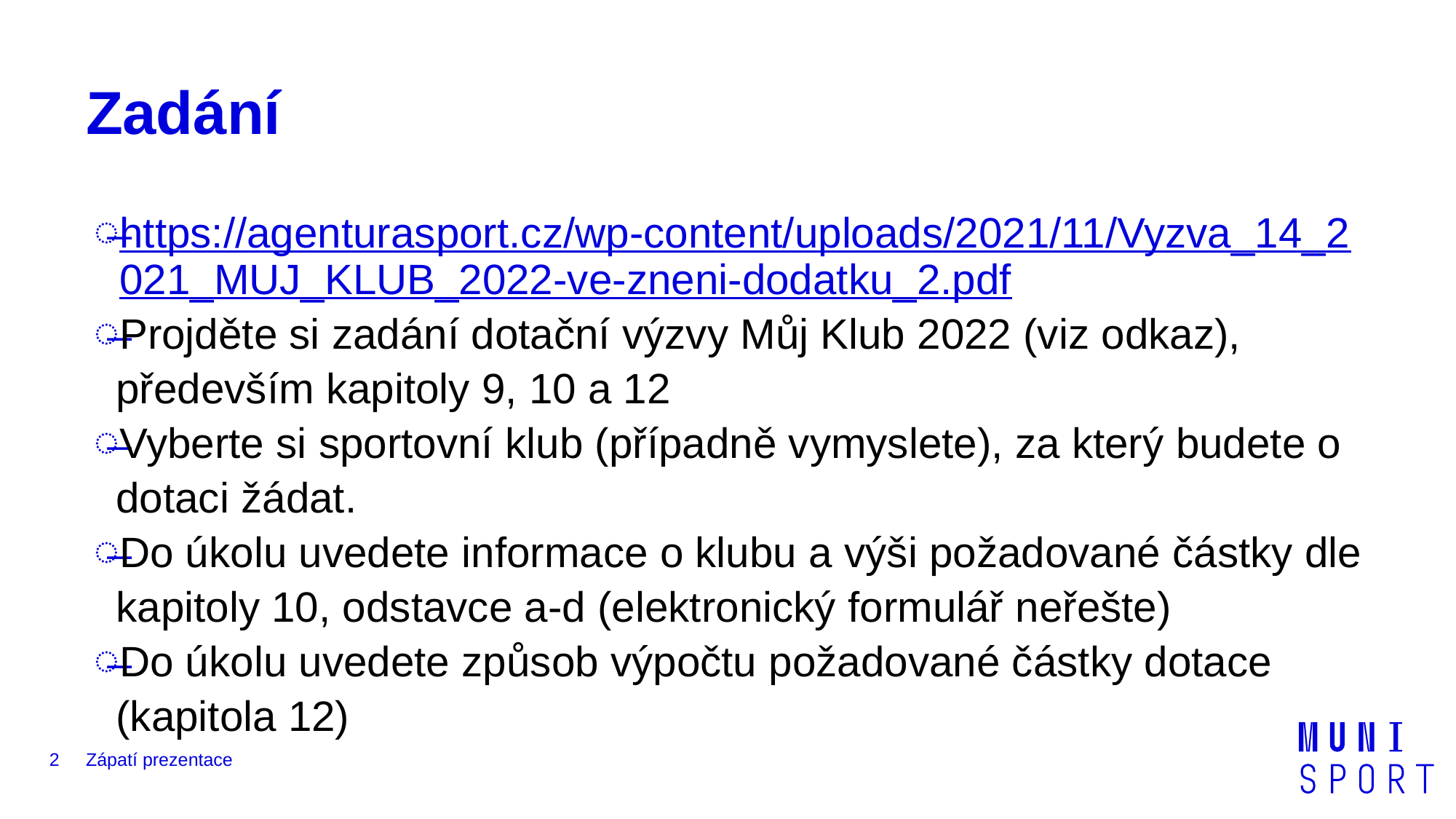

# Zadání
https://agenturasport.cz/wp-content/uploads/2021/11/Vyzva_14_2021_MUJ_KLUB_2022-ve-zneni-dodatku_2.pdf
Projděte si zadání dotační výzvy Můj Klub 2022 (viz odkaz), především kapitoly 9, 10 a 12
Vyberte si sportovní klub (případně vymyslete), za který budete o dotaci žádat.
Do úkolu uvedete informace o klubu a výši požadované částky dle kapitoly 10, odstavce a-d (elektronický formulář neřešte)
Do úkolu uvedete způsob výpočtu požadované částky dotace (kapitola 12)
2
Zápatí prezentace